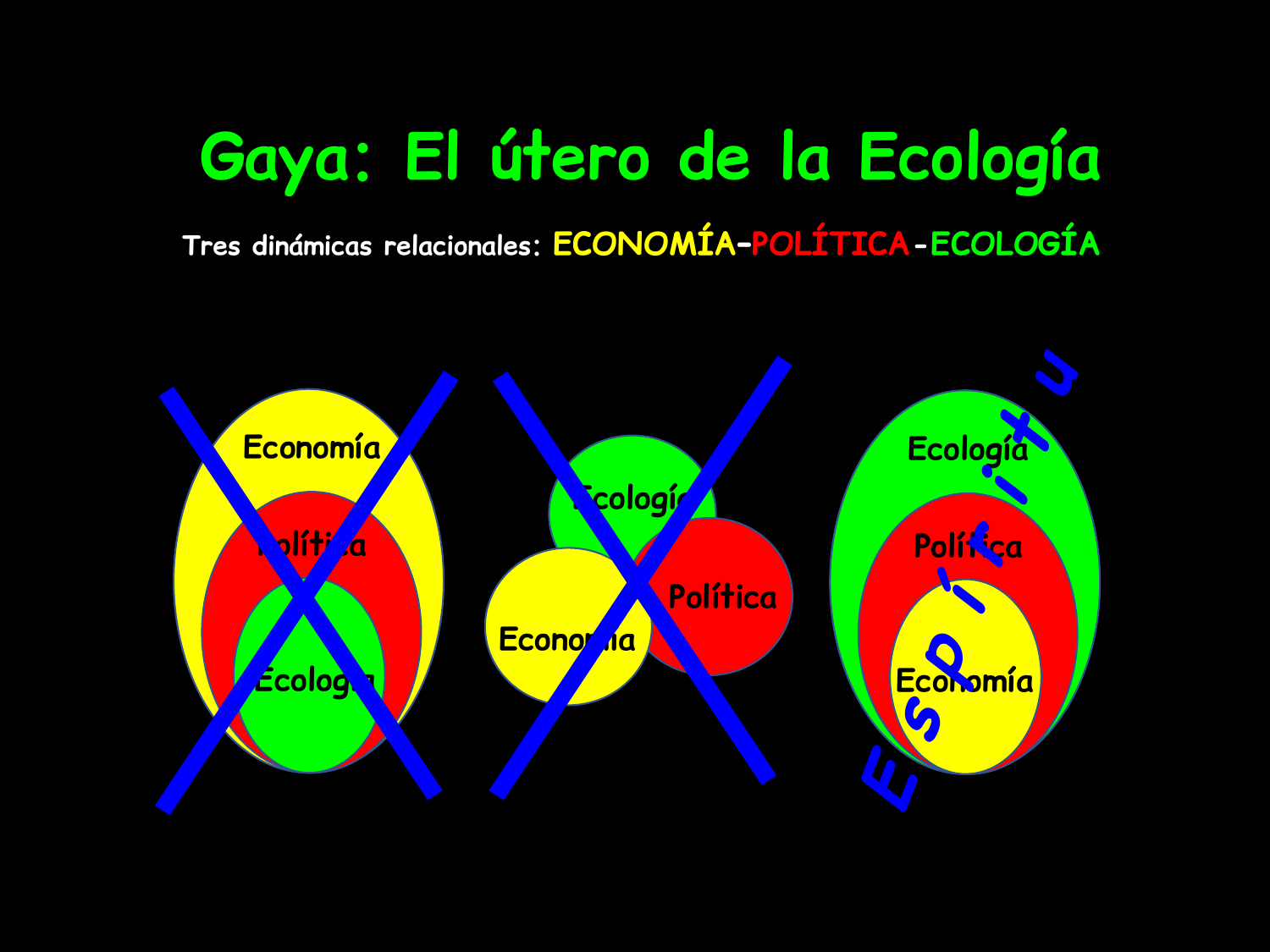

Gaya: El útero de la Ecología

Tres dinámicas relacionales: ECONOMÍA–POLÍTICA-ECOLOGÍA

Economía
Ecología

Ecología

Política
Política
E s p í r i t u

Política

Economía
Ecología
Economía